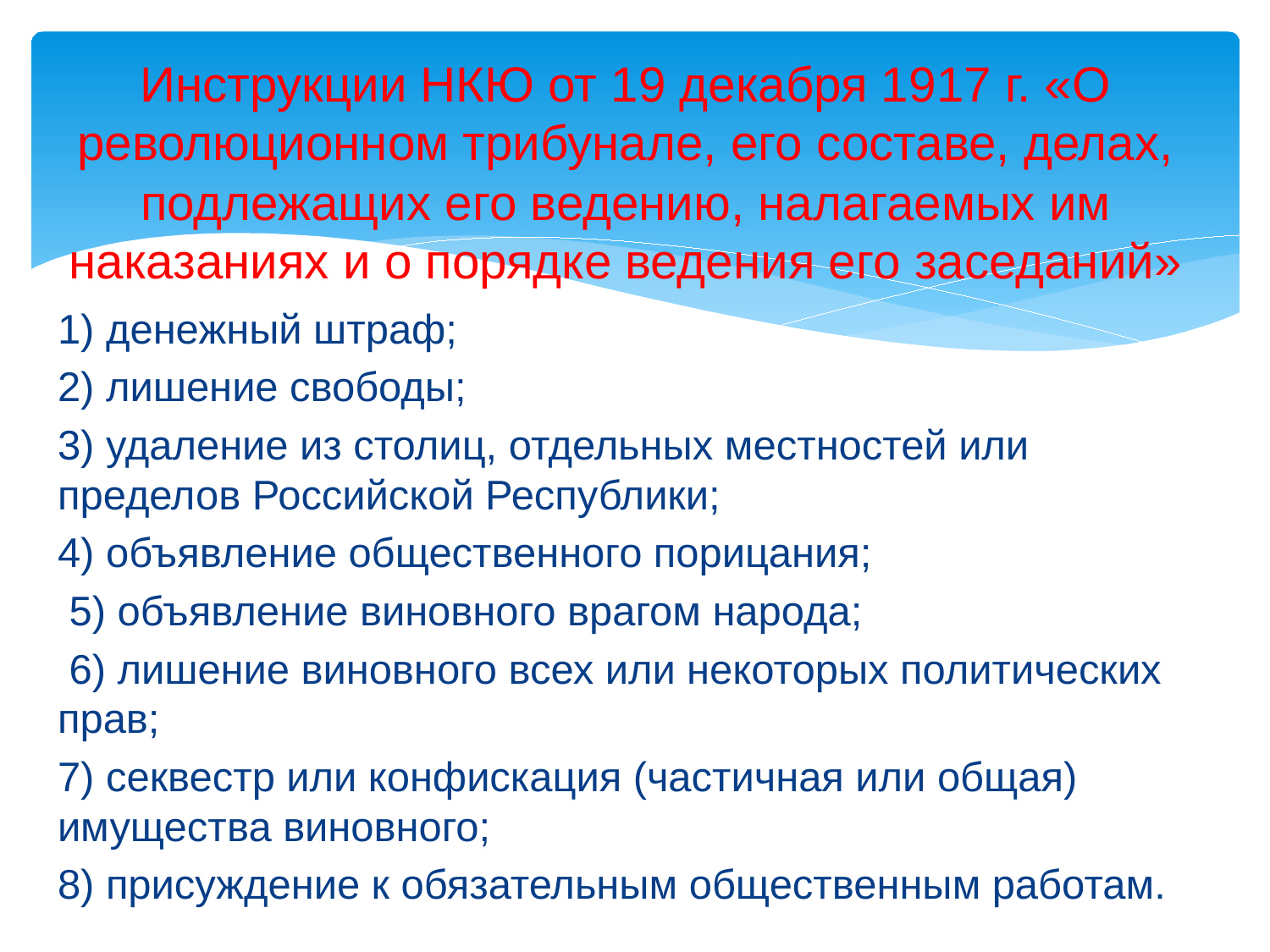

# Инструкции НКЮ от 19 декабря 1917 г. «О революционном трибунале, его составе, делах, подлежащих его ведению, нала­гаемых им наказаниях и о порядке ведения его заседаний»
1) денежный штраф;
2) лишение свободы;
3) удаление из столиц, отдельных местностей или пределов Российской Республики;
4) объявление общественного порицания;
 5) объявление виновного врагом народа;
 6) лишение виновного всех или некоторых политических прав;
7) секвестр или конфискация (частичная или общая) имущест­ва виновного;
8) присуждение к обязательным общественным работам.